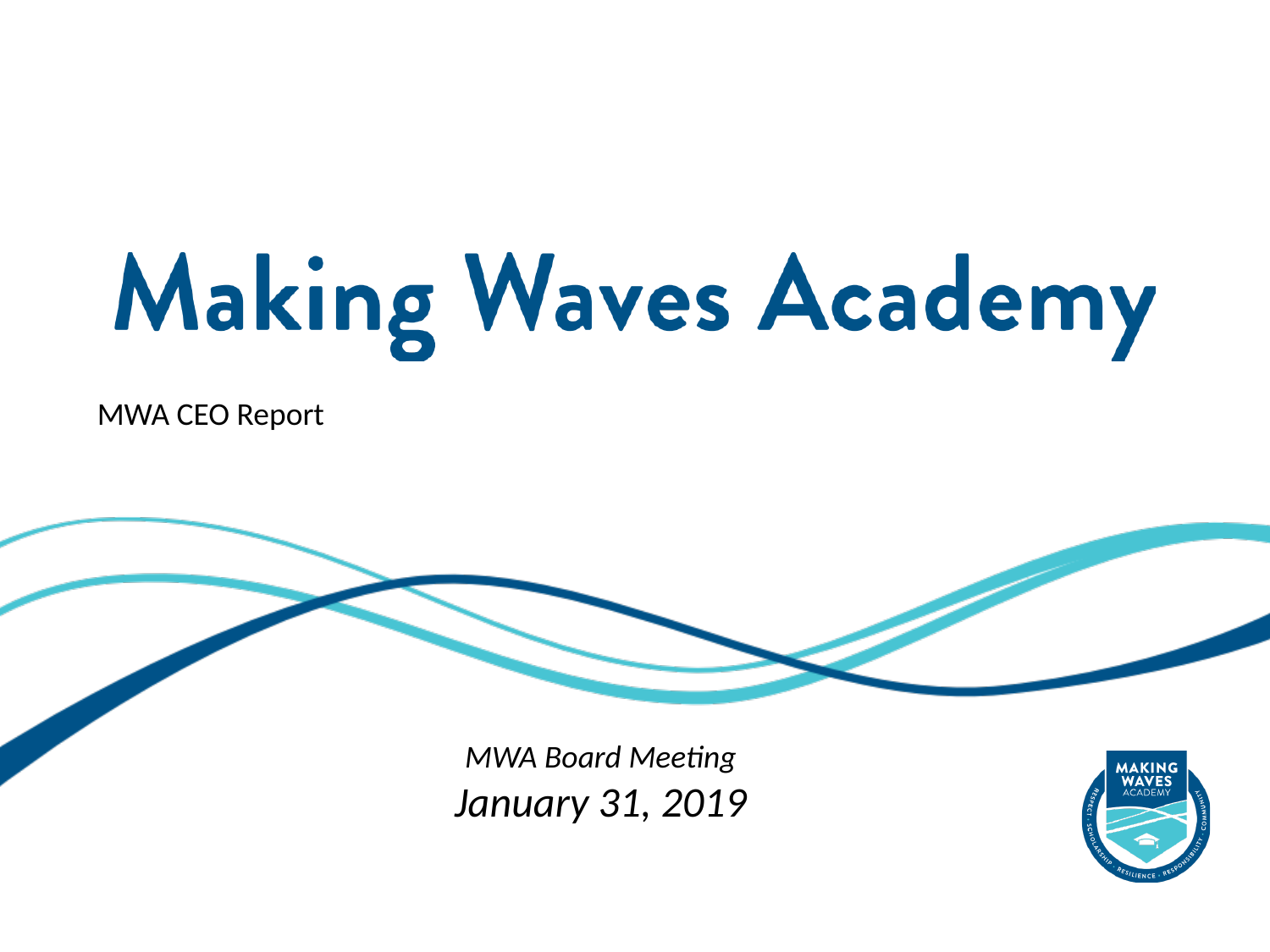

MWA CEO Report
MWA Board Meeting
January 31, 2019